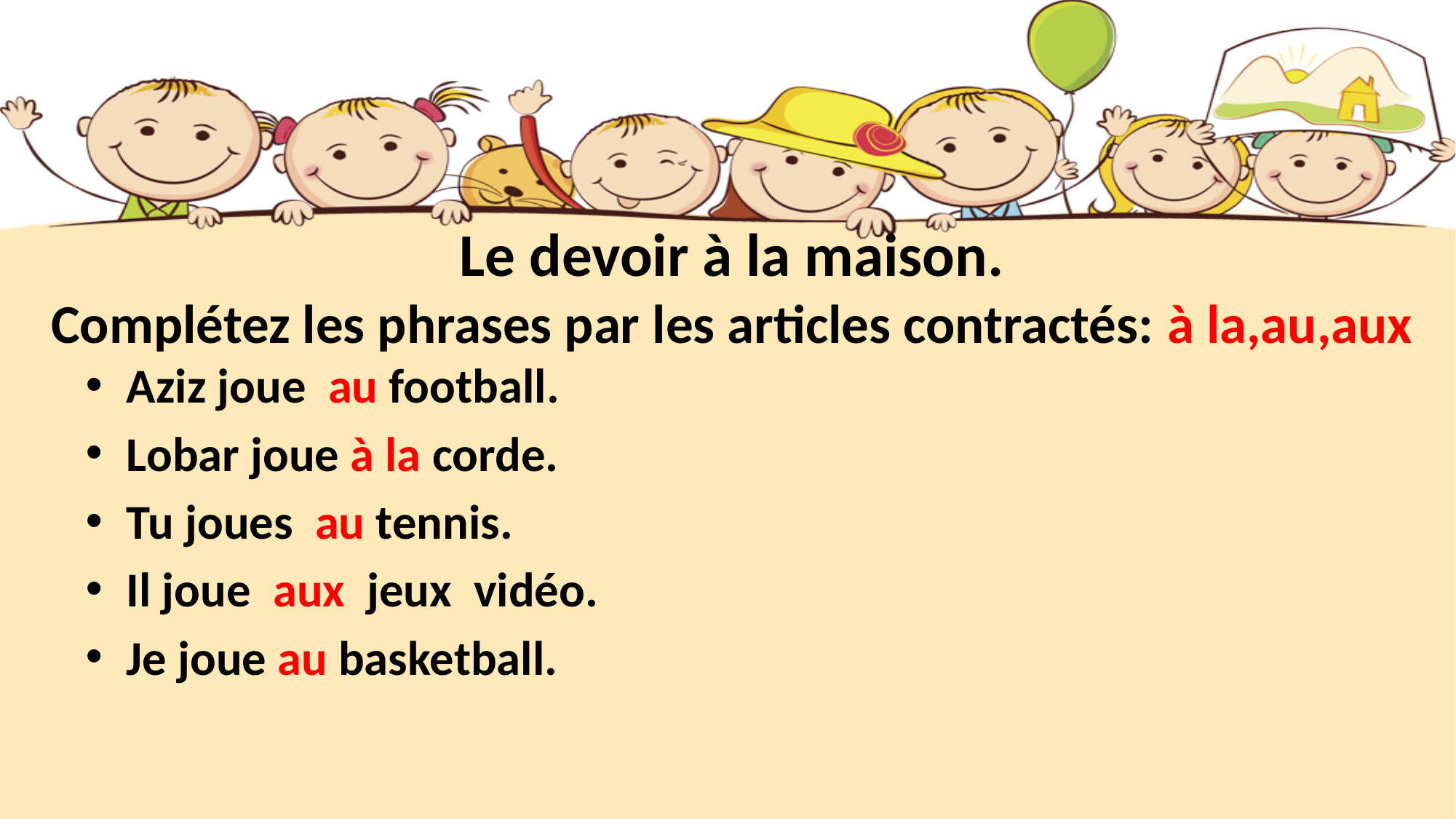

# Le devoir à la maison. Complétez les phrases par les articles contractés: à la,au,aux
Aziz joue  au football.
Lobar joue à la corde.
Tu joues  au tennis.
Il joue  aux  jeux  vidéo.
Je joue au basketball.